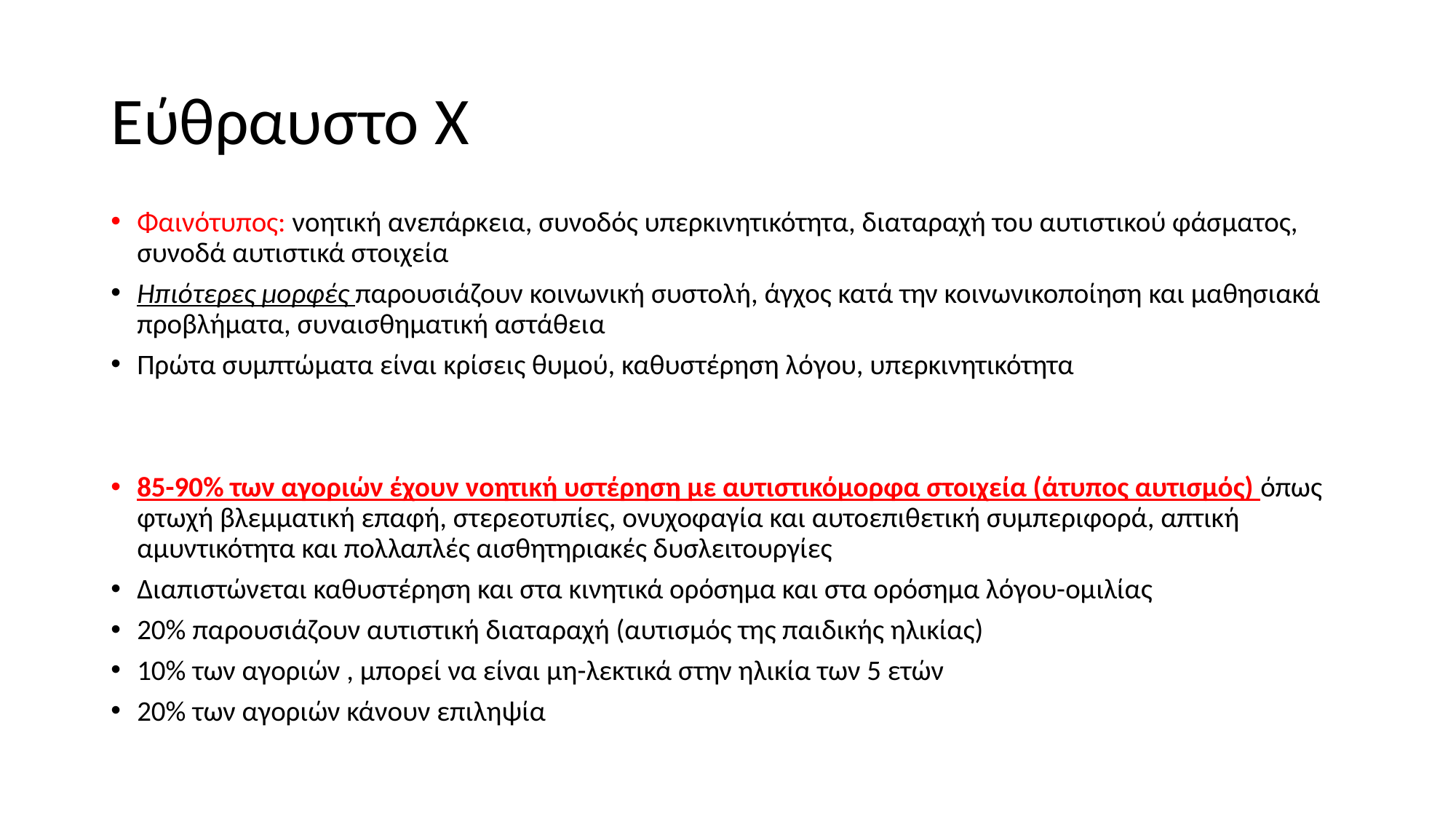

# Εύθραυστο Χ
Φαινότυπος: νοητική ανεπάρκεια, συνοδός υπερκινητικότητα, διαταραχή του αυτιστικού φάσματος, συνοδά αυτιστικά στοιχεία
Ηπιότερες μορφές παρουσιάζουν κοινωνική συστολή, άγχος κατά την κοινωνικοποίηση και μαθησιακά προβλήματα, συναισθηματική αστάθεια
Πρώτα συμπτώματα είναι κρίσεις θυμού, καθυστέρηση λόγου, υπερκινητικότητα

85-90% των αγοριών έχουν νοητική υστέρηση με αυτιστικόμορφα στοιχεία (άτυπος αυτισμός) όπως φτωχή βλεμματική επαφή, στερεοτυπίες, ονυχοφαγία και αυτοεπιθετική συμπεριφορά, απτική αμυντικότητα και πολλαπλές αισθητηριακές δυσλειτουργίες
Διαπιστώνεται καθυστέρηση και στα κινητικά ορόσημα και στα ορόσημα λόγου-ομιλίας
20% παρουσιάζουν αυτιστική διαταραχή (αυτισμός της παιδικής ηλικίας)
10% των αγοριών , μπορεί να είναι μη-λεκτικά στην ηλικία των 5 ετών
20% των αγοριών κάνουν επιληψία